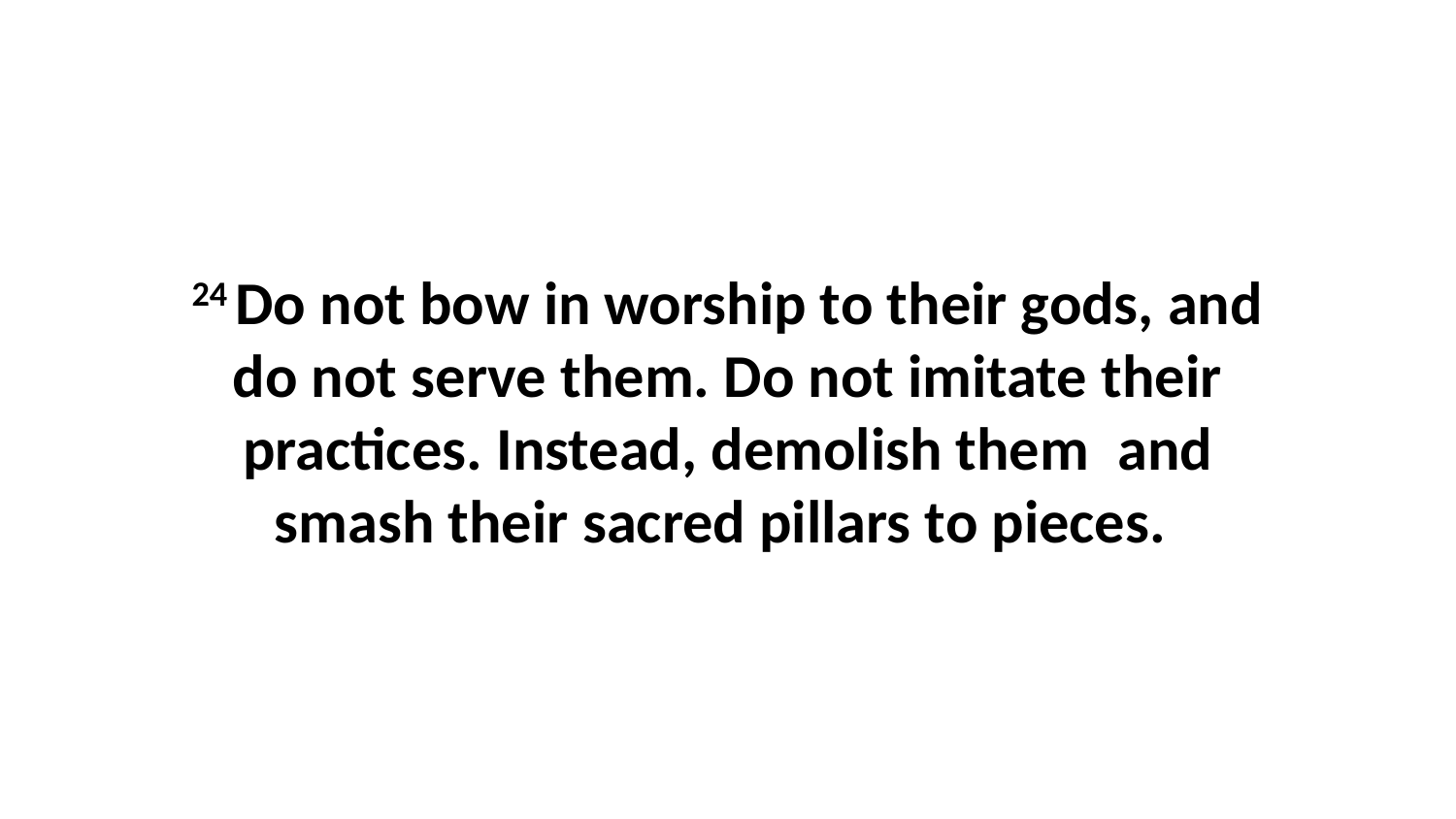

24 Do not bow in worship to their gods, and do not serve them. Do not imitate their practices. Instead, demolish them  and smash their sacred pillars to pieces.